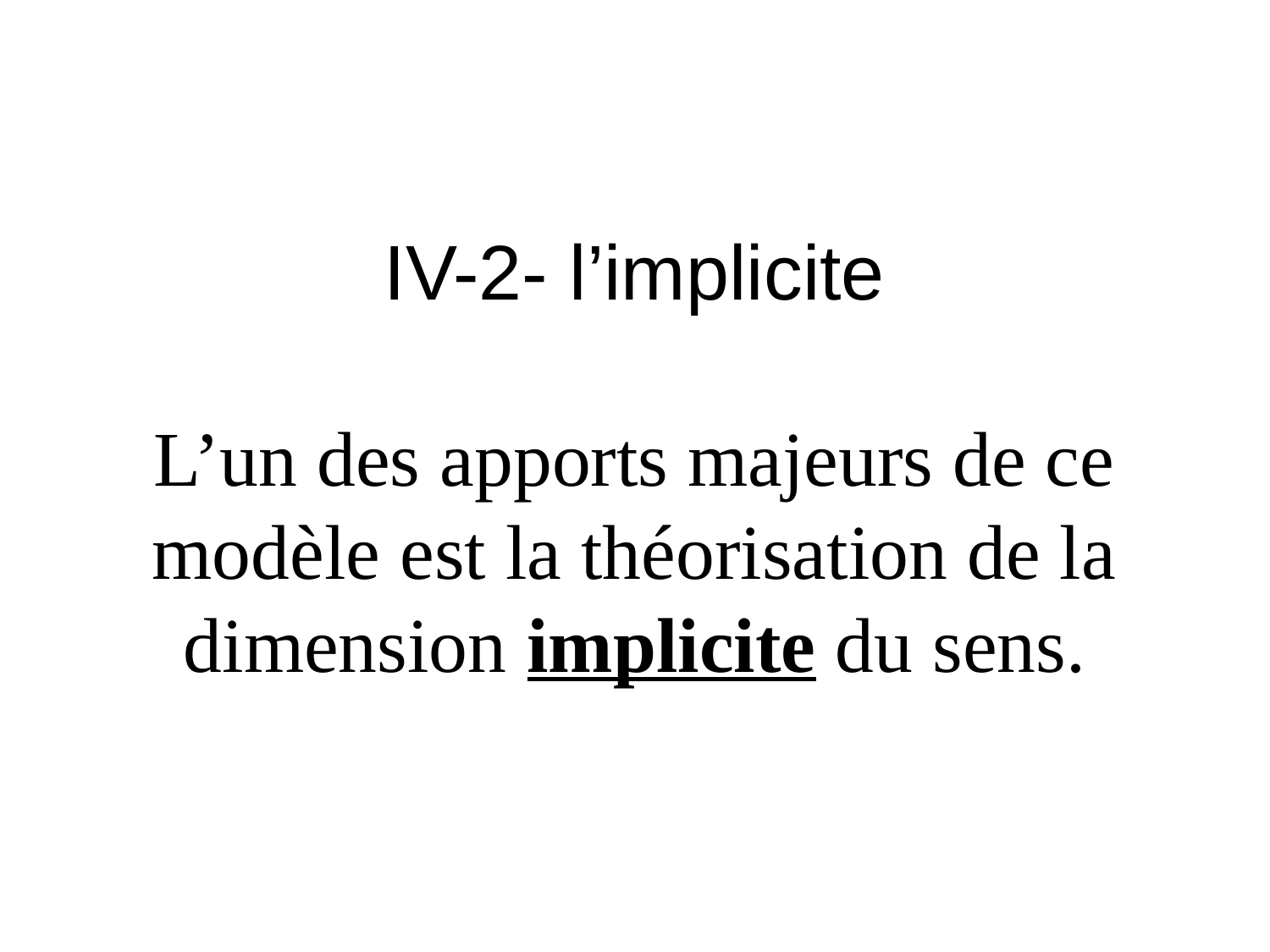

# IV-2- l’implicite L’un des apports majeurs de ce modèle est la théorisation de la dimension implicite du sens.